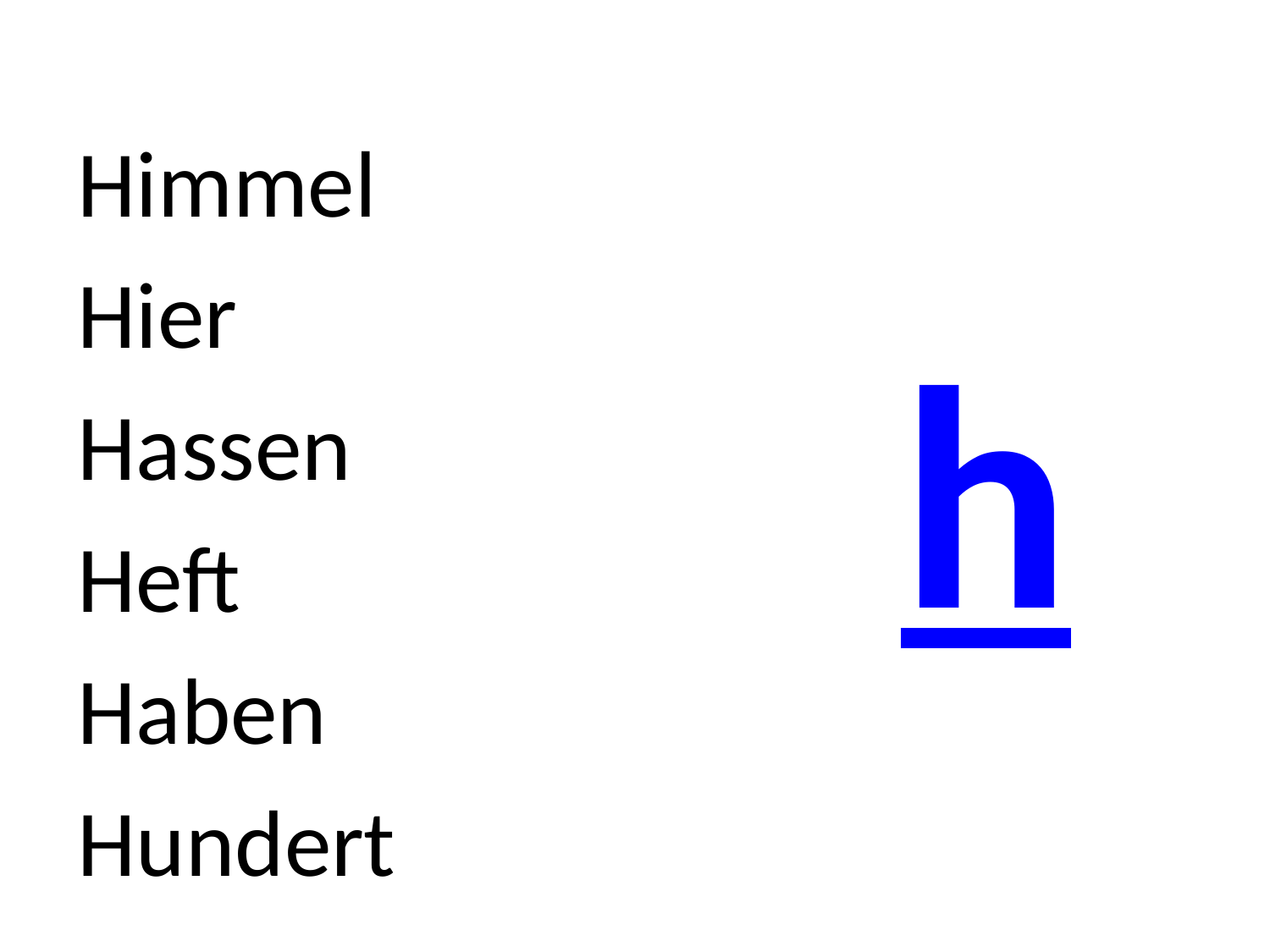

Himmel
Hier
Hassen
Heft
Haben
Hundert

# h